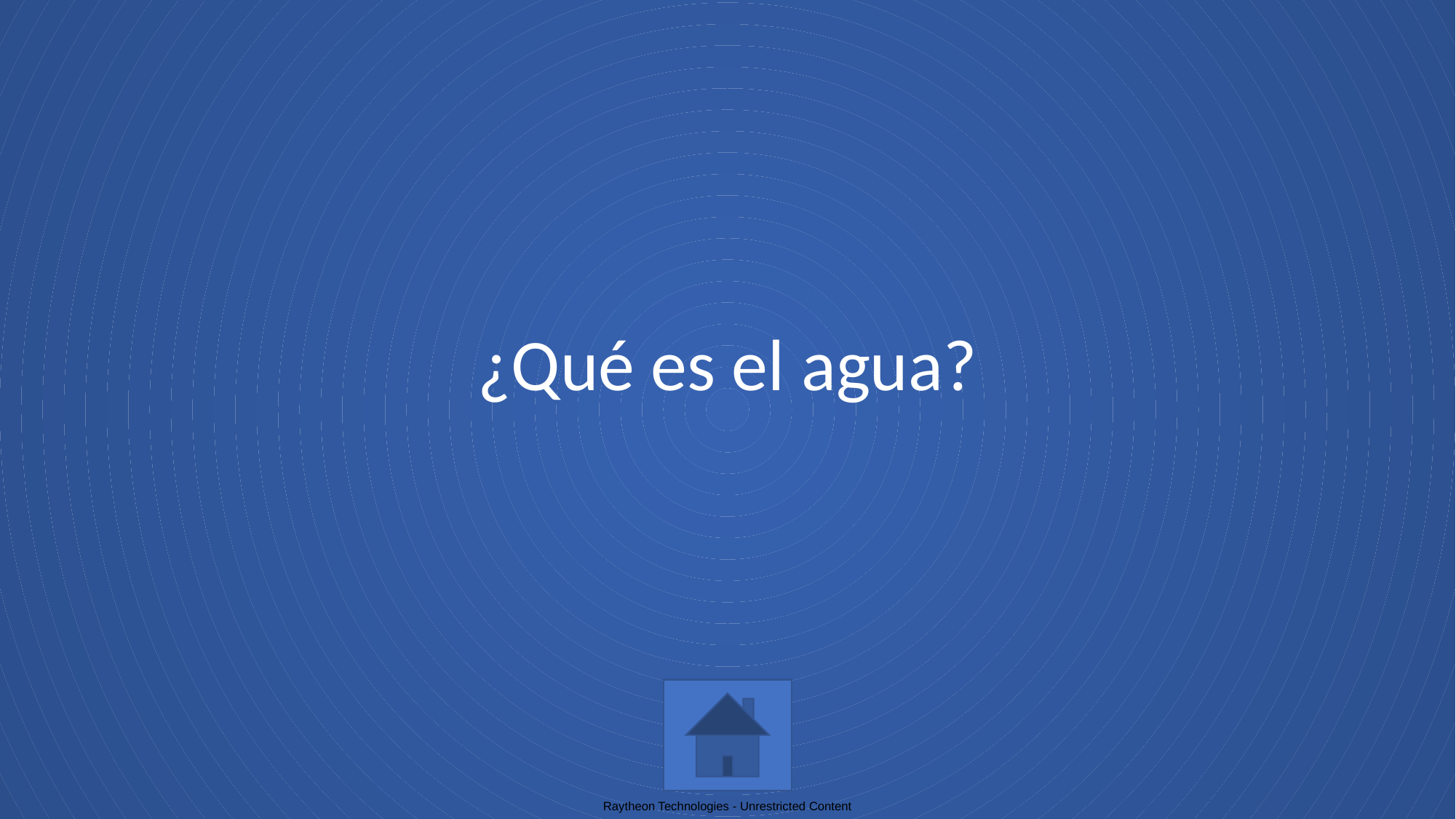

# ¿Qué es el agua?

Raytheon Technologies - Unrestricted Content